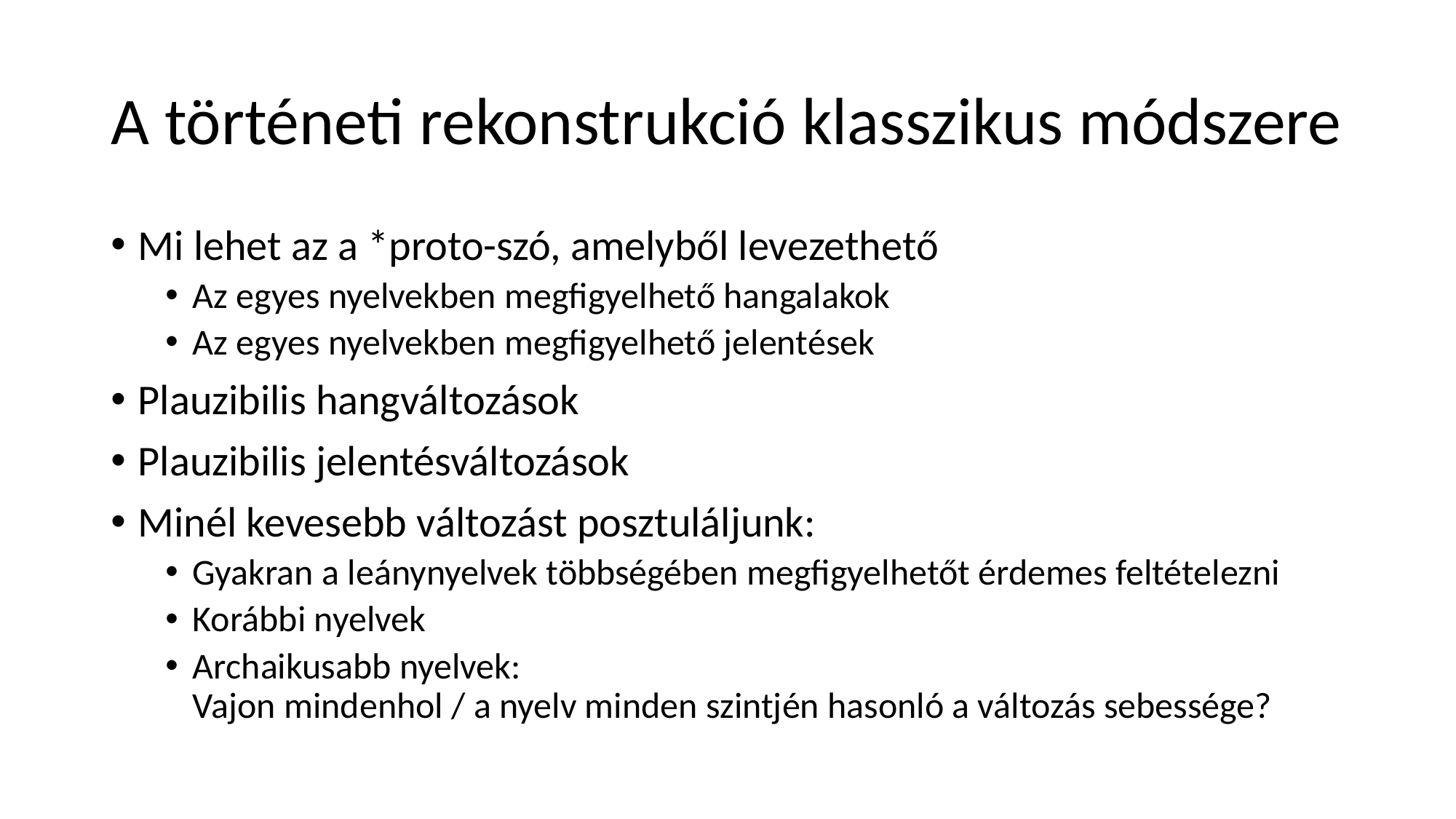

# A történeti rekonstrukció klasszikus módszere
Mi lehet az a *proto-szó, amelyből levezethető
Az egyes nyelvekben megfigyelhető hangalakok
Az egyes nyelvekben megfigyelhető jelentések
Plauzibilis hangváltozások
Plauzibilis jelentésváltozások
Minél kevesebb változást posztuláljunk:
Gyakran a leánynyelvek többségében megfigyelhetőt érdemes feltételezni
Korábbi nyelvek
Archaikusabb nyelvek:
Vajon mindenhol / a nyelv minden szintjén hasonló a változás sebessége?